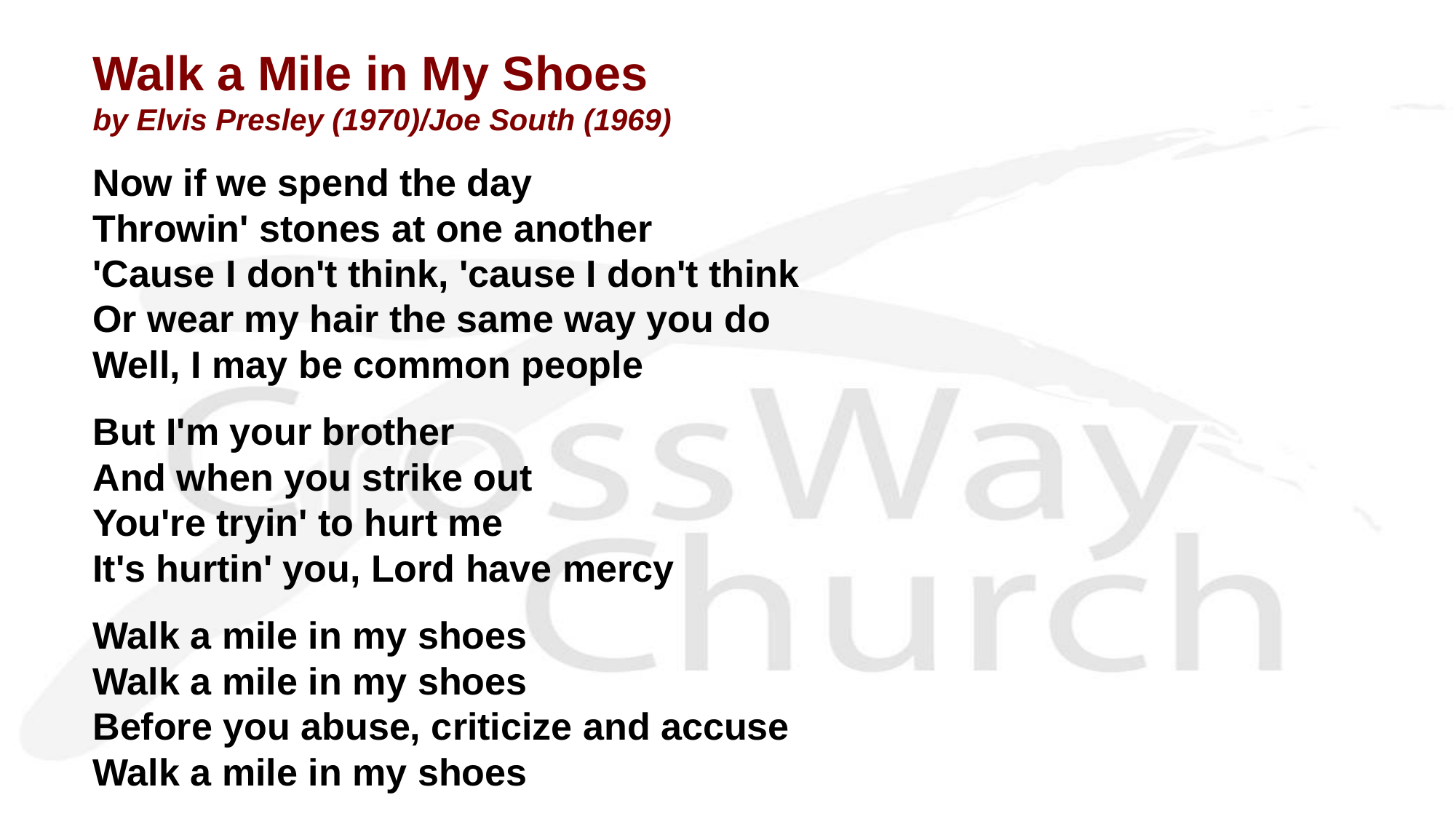

Walk a Mile in My Shoes
by Elvis Presley (1970)/Joe South (1969)

Now if we spend the day
Throwin' stones at one another
'Cause I don't think, 'cause I don't think
Or wear my hair the same way you do
Well, I may be common people

But I'm your brother
And when you strike out
You're tryin' to hurt me
It's hurtin' you, Lord have mercy

Walk a mile in my shoes
Walk a mile in my shoes
Before you abuse, criticize and accuse
Walk a mile in my shoes